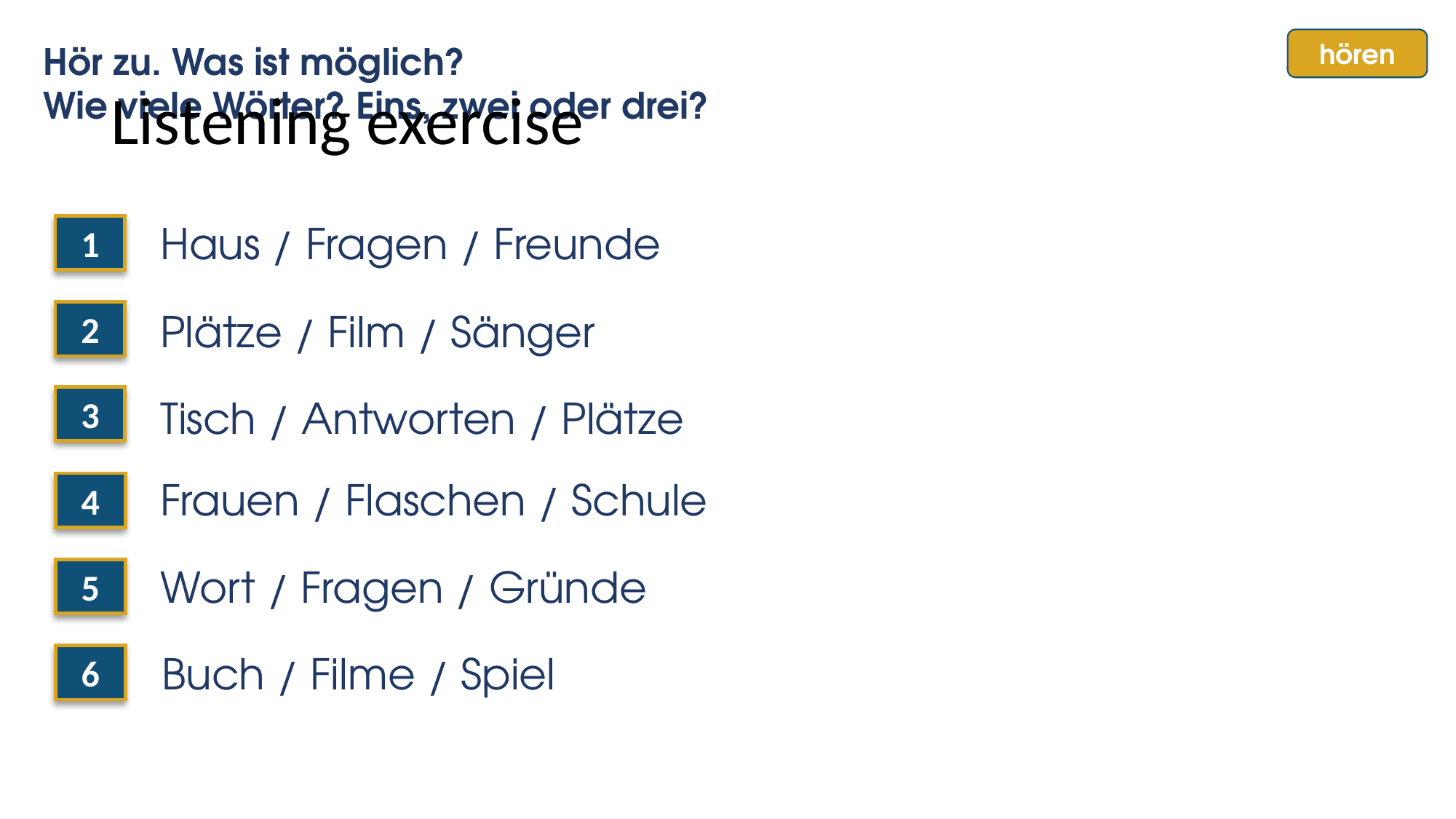

hören
# Listening exercise
Hör zu. Was ist möglich?
Wie viele Wörter? Eins, zwei oder drei?
Haus / Fragen / Freunde
1
Plätze / Film / Sänger
2
Tisch / Antworten / Plätze
3
Frauen / Flaschen / Schule
4
Wort / Fragen / Gründe
5
Buch / Filme / Spiel
6